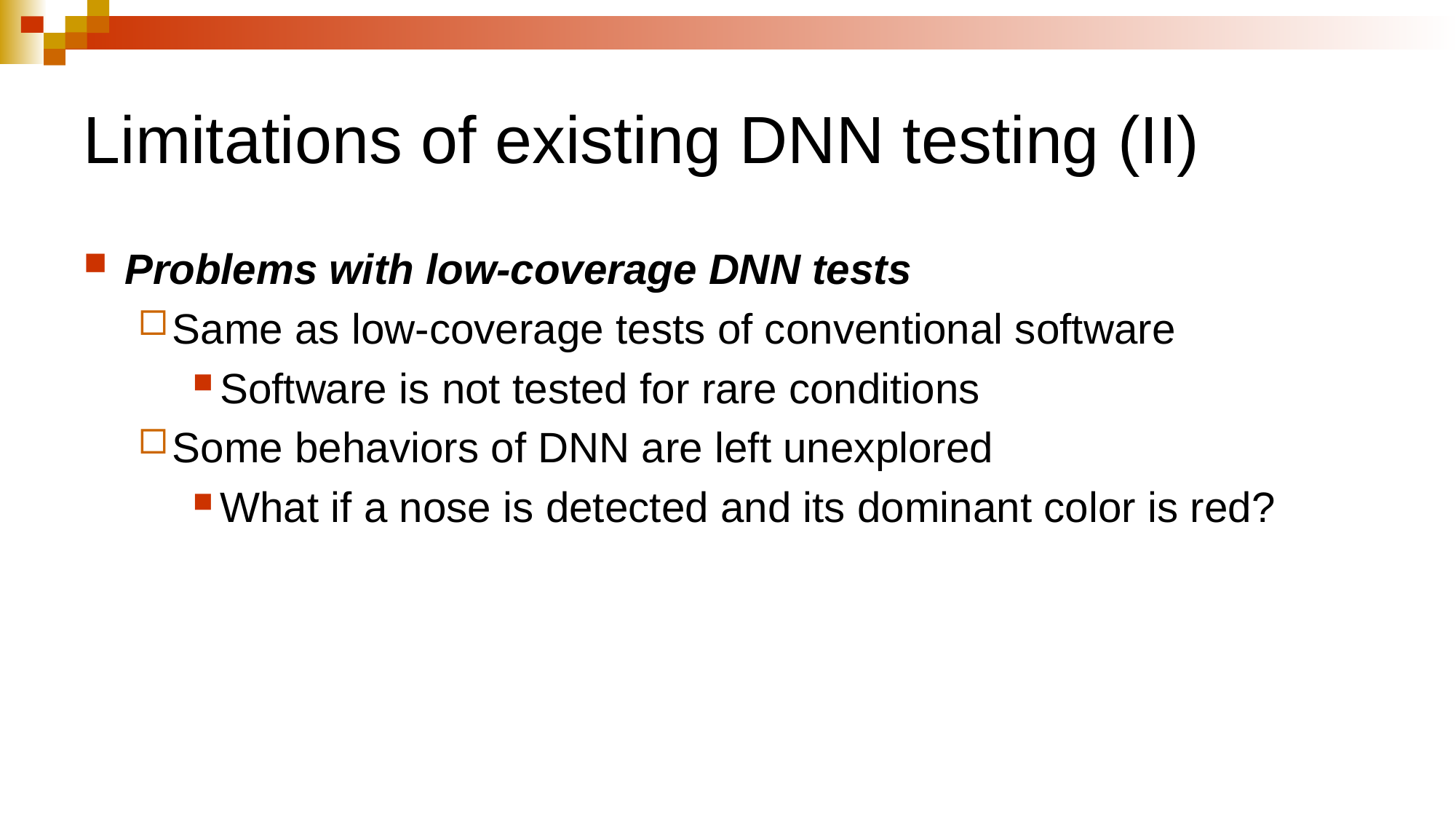

# Limitations of existing DNN testing (II)
Problems with low-coverage DNN tests
Same as low-coverage tests of conventional software
Software is not tested for rare conditions
Some behaviors of DNN are left unexplored
What if a nose is detected and its dominant color is red?